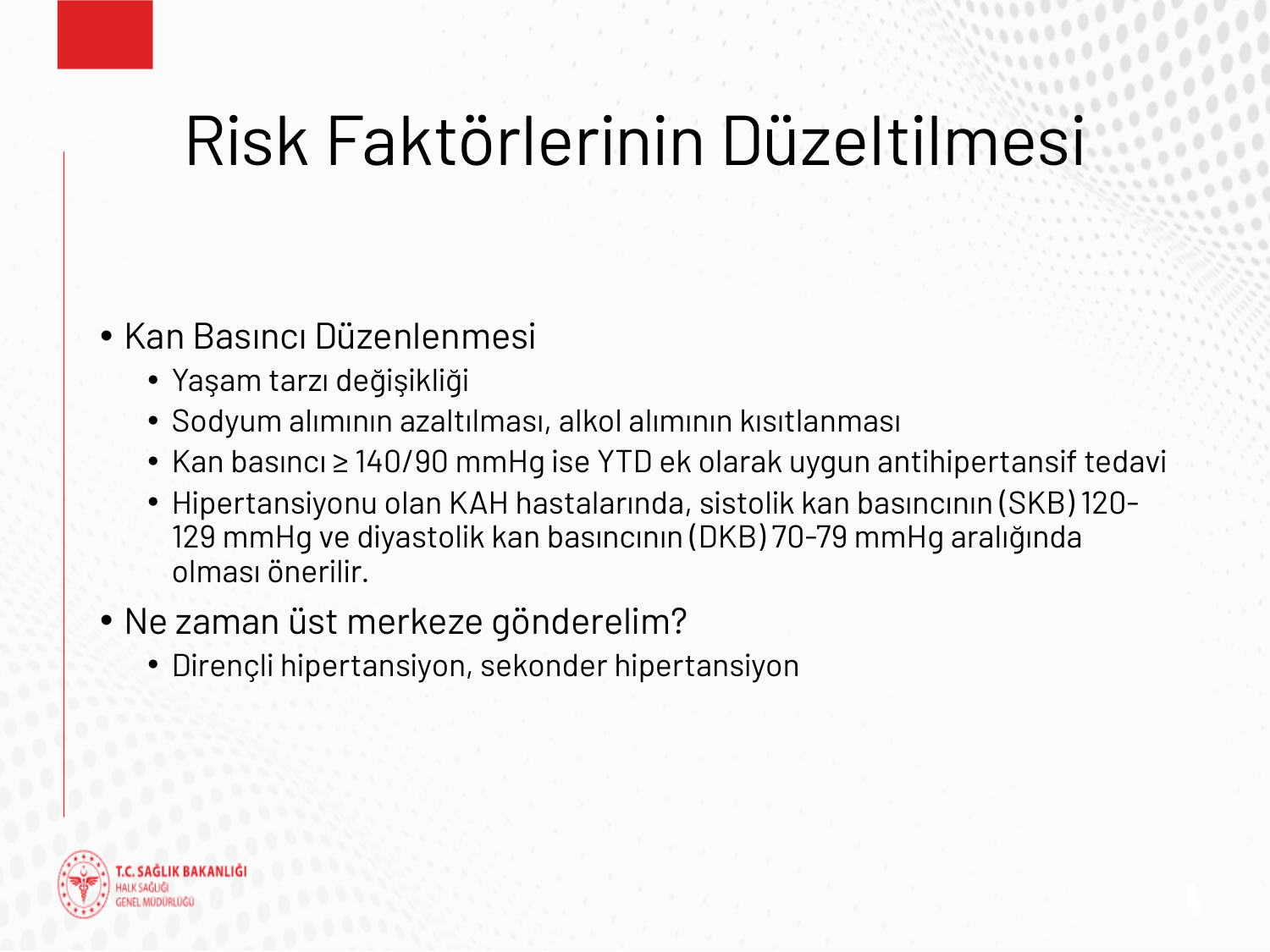

# Risk Faktörlerinin Düzeltilmesi

Kan Basıncı Düzenlenmesi
Yaşam tarzı değişikliği
Sodyum alımının azaltılması, alkol alımının kısıtlanması
Kan basıncı ≥ 140/90 mmHg ise YTD ek olarak uygun antihipertansif tedavi
Hipertansiyonu olan KAH hastalarında, sistolik kan basıncının (SKB) 120-129 mmHg ve diyastolik kan basıncının (DKB) 70-79 mmHg aralığında olması önerilir.
Ne zaman üst merkeze gönderelim?
Dirençli hipertansiyon, sekonder hipertansiyon